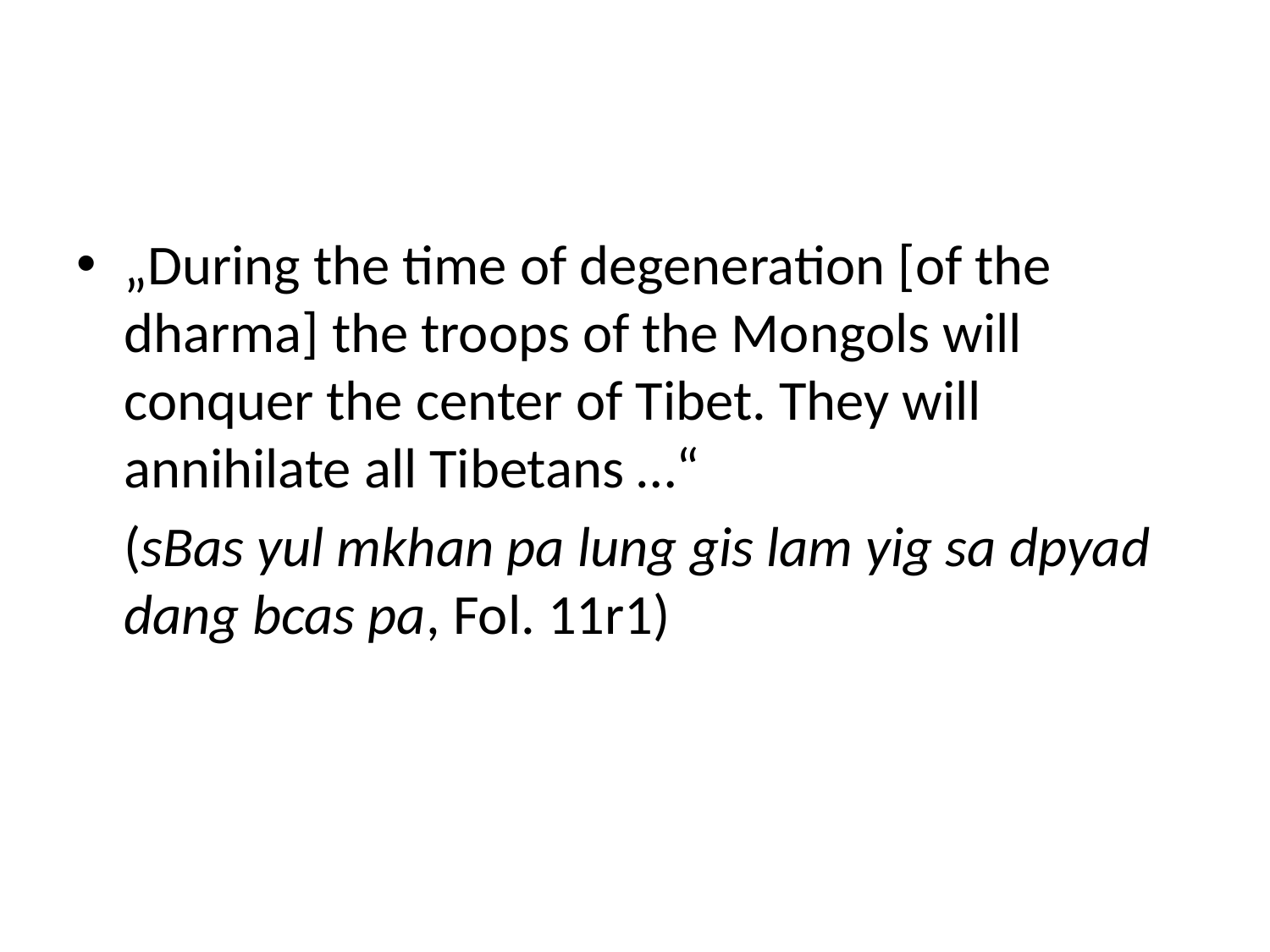

#
„During the time of degeneration [of the dharma] the troops of the Mongols will conquer the center of Tibet. They will annihilate all Tibetans …“
	(sBas yul mkhan pa lung gis lam yig sa dpyad dang bcas pa, Fol. 11r1)